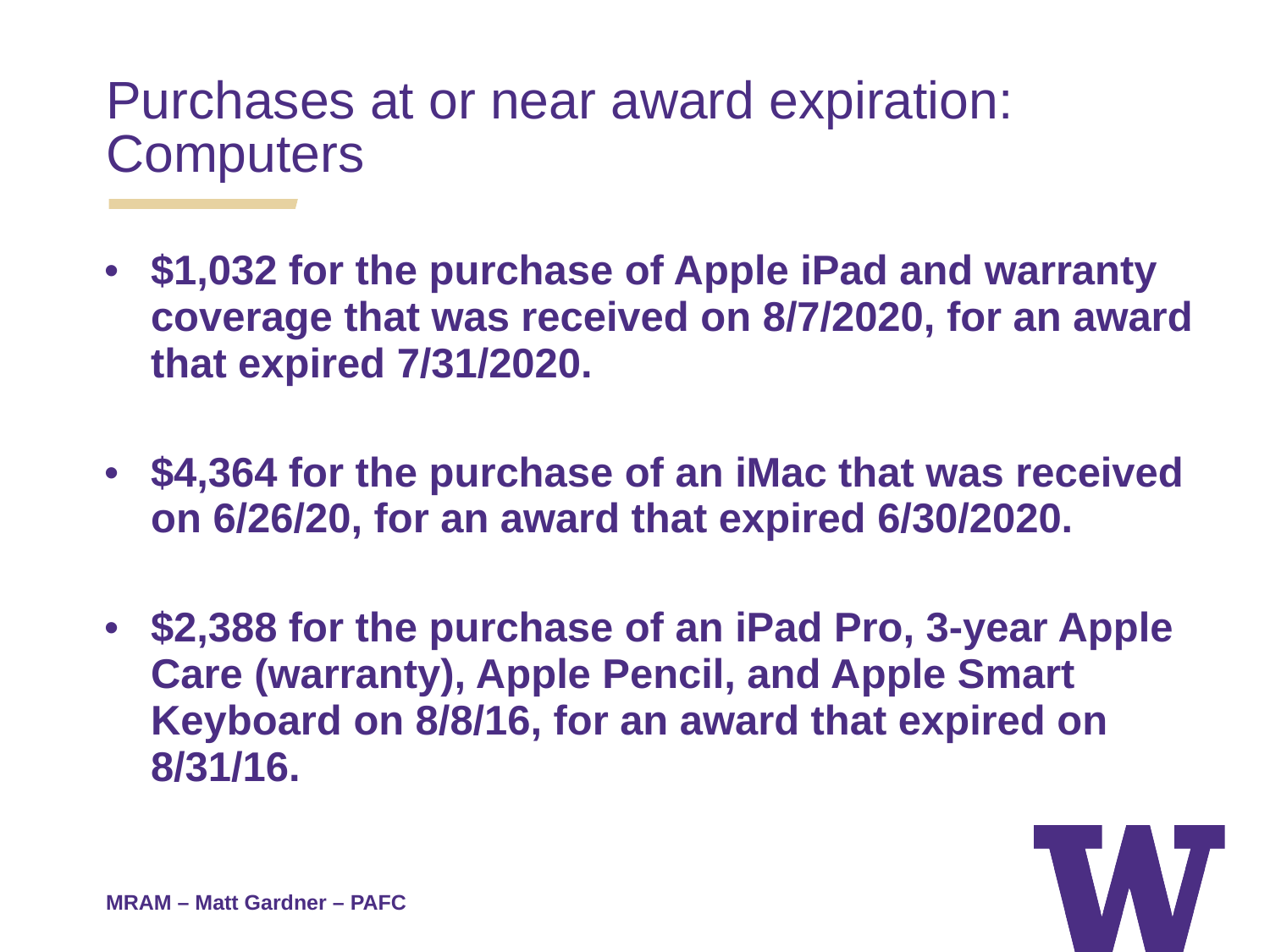

Purchases at or near award expiration: Computers
$1,032 for the purchase of Apple iPad and warranty coverage that was received on 8/7/2020, for an award that expired 7/31/2020.

$4,364 for the purchase of an iMac that was received on 6/26/20, for an award that expired 6/30/2020.

$2,388 for the purchase of an iPad Pro, 3-year Apple Care (warranty), Apple Pencil, and Apple Smart Keyboard on 8/8/16, for an award that expired on 8/31/16.
MRAM – Matt Gardner – PAFC